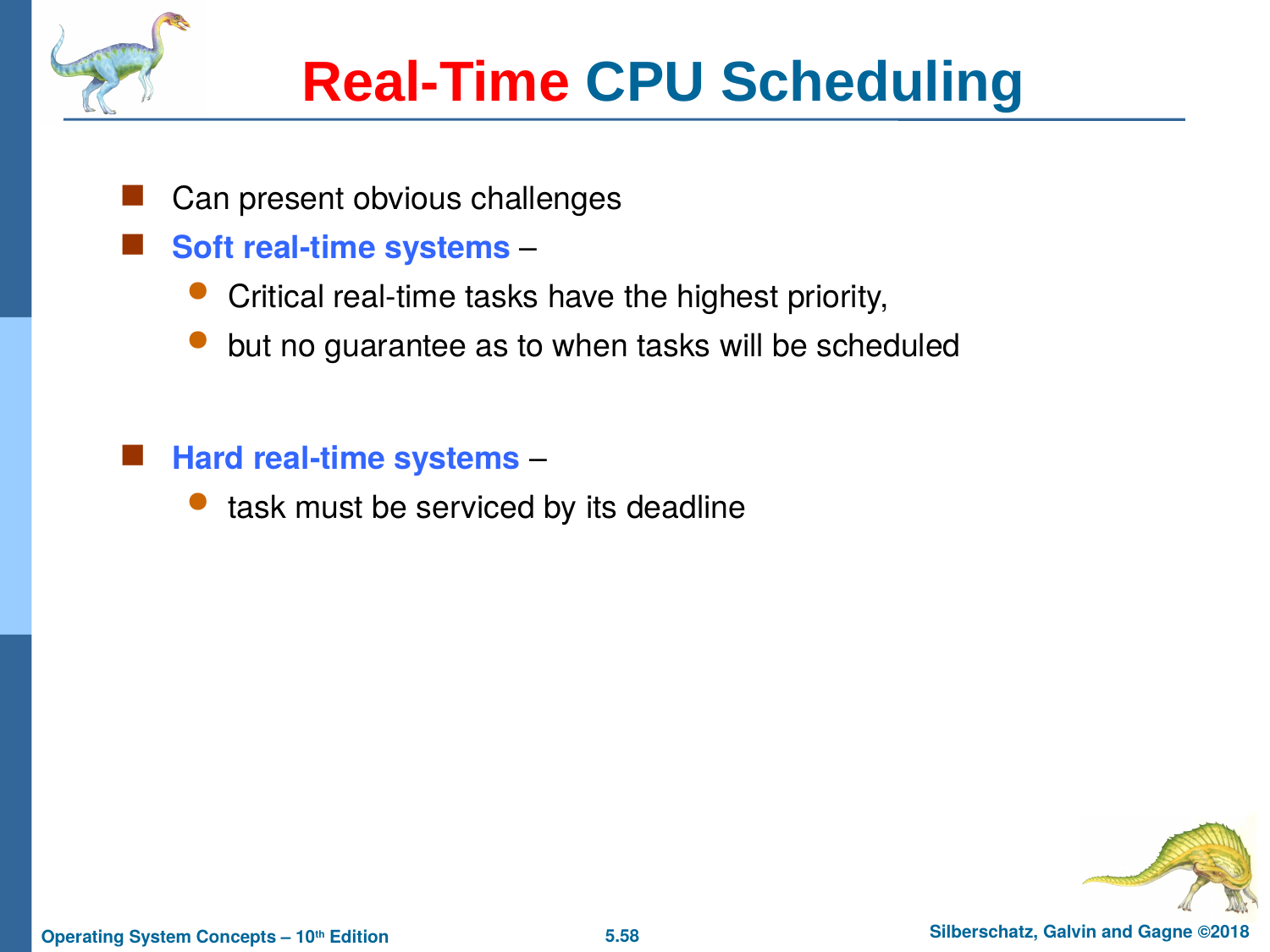

# Real-Time CPU Scheduling
Can present obvious challenges
Soft real-time systems –
Critical real-time tasks have the highest priority,
but no guarantee as to when tasks will be scheduled

Hard real-time systems –
task must be serviced by its deadline